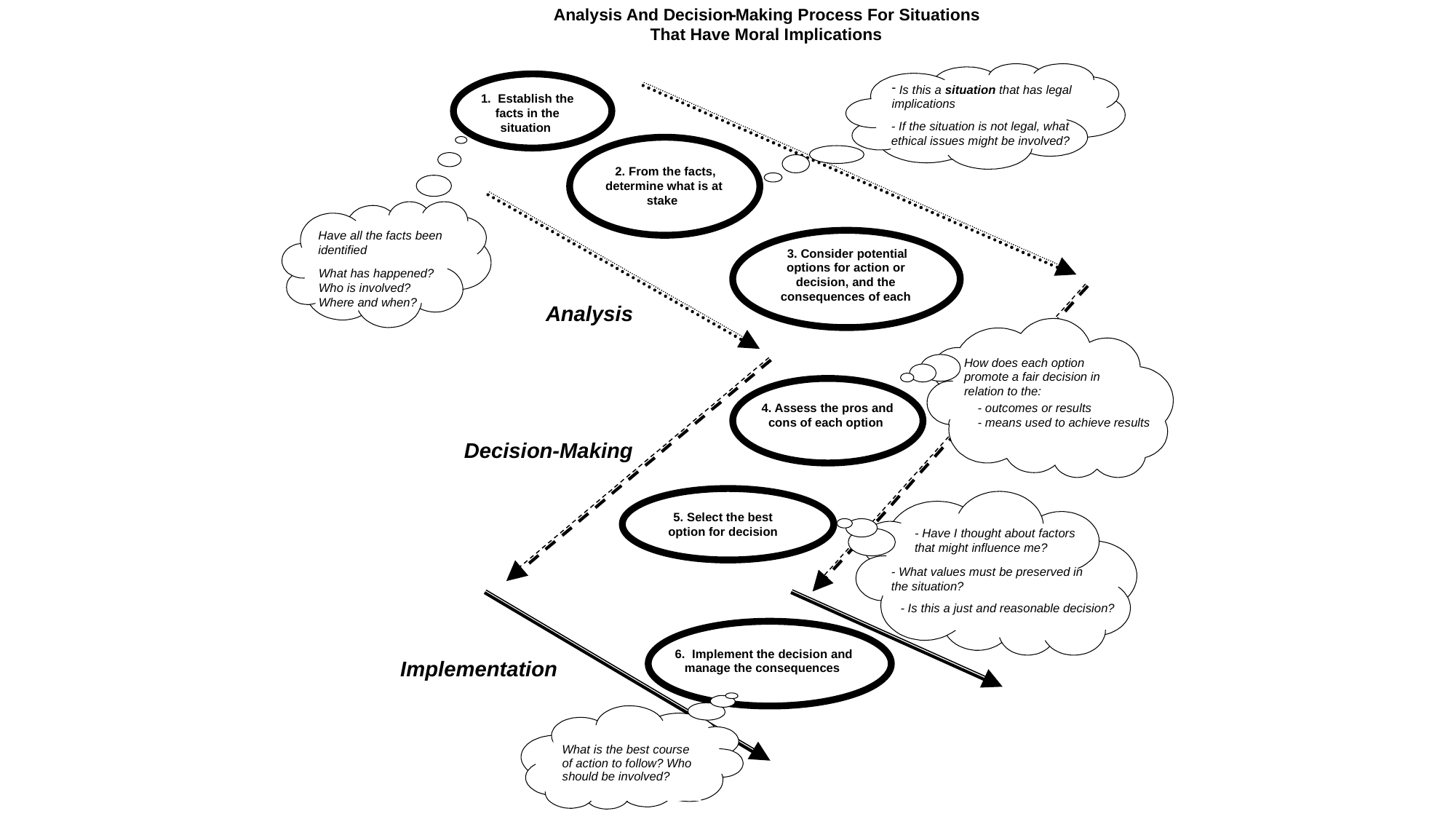

Analysis And Decision
-
Making Process For Situations

That Have Moral Implications

 Is this a situation that has legal
implications

1.  Establish the facts in the situation

- If the situation is not legal, what ethical issues might be involved?

 2. From the facts, determine what is at stake

Have all the facts been identified

 3. Consider potential options for action or decision, and the consequences of each
What has happened?
Who is involved?
Where and when?

Analysis

How does each option promote a fair decision in relation to the:

4. Assess the pros and cons of each option
    - outcomes or results
    - means used to achieve results

Decision-Making

- Have I thought about factors that might influence me?

- What values must be preserved in the situation?

- Is this a just and reasonable decision?

5. Select the best option for decision

6.  Implement the decision and manage the consequences

Implementation

What is the best course

of action to follow? Who

should be involved?